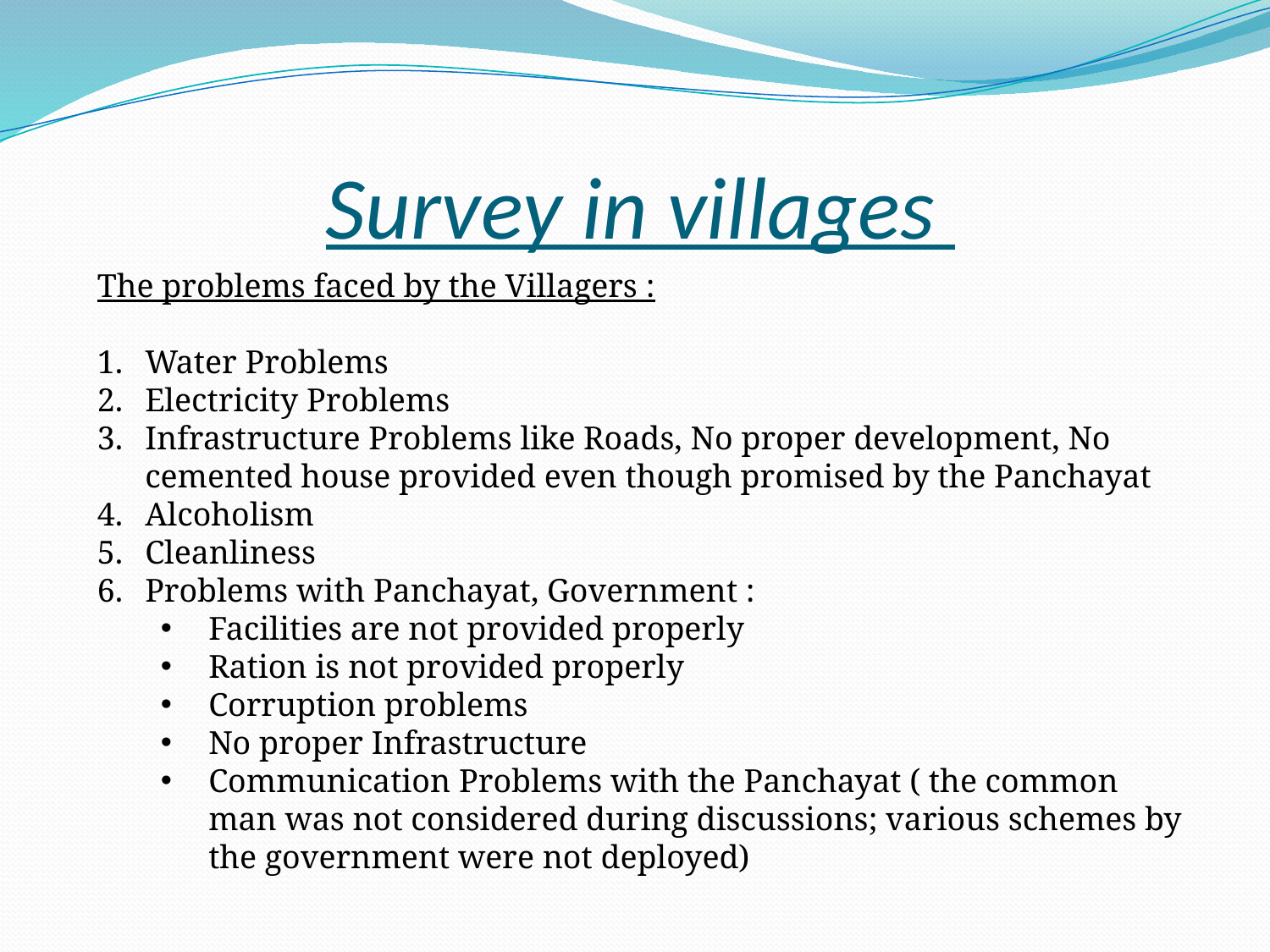

# Survey in villages
The problems faced by the Villagers :

Water Problems
Electricity Problems
Infrastructure Problems like Roads, No proper development, No cemented house provided even though promised by the Panchayat
Alcoholism
Cleanliness
Problems with Panchayat, Government :
Facilities are not provided properly
Ration is not provided properly
Corruption problems
No proper Infrastructure
Communication Problems with the Panchayat ( the common man was not considered during discussions; various schemes by the government were not deployed)